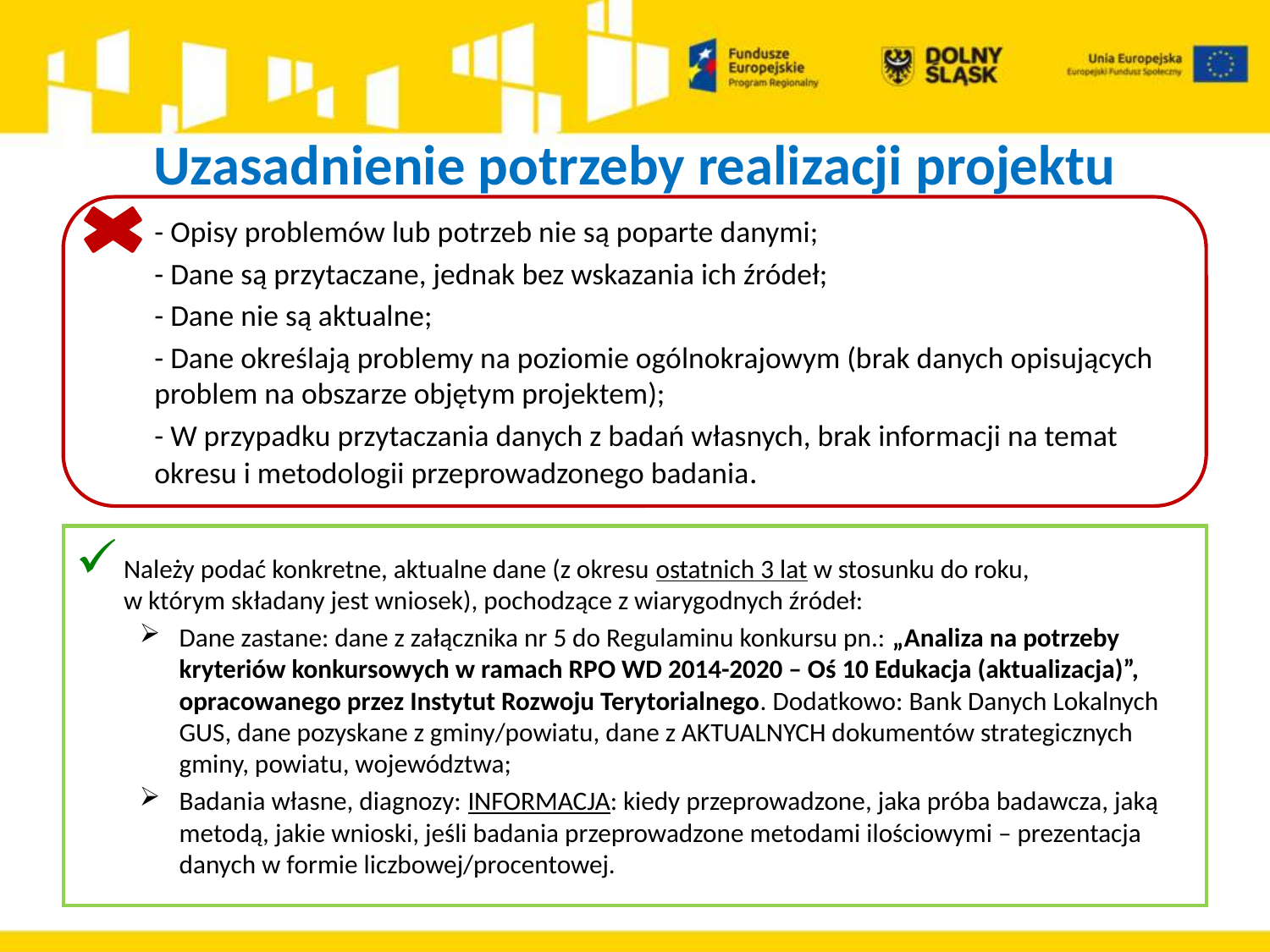

# Uzasadnienie potrzeby realizacji projektu
- Opisy problemów lub potrzeb nie są poparte danymi;
- Dane są przytaczane, jednak bez wskazania ich źródeł;
- Dane nie są aktualne;
- Dane określają problemy na poziomie ogólnokrajowym (brak danych opisujących problem na obszarze objętym projektem);
- W przypadku przytaczania danych z badań własnych, brak informacji na temat okresu i metodologii przeprowadzonego badania.

Należy podać konkretne, aktualne dane (z okresu ostatnich 3 lat w stosunku do roku,
w którym składany jest wniosek), pochodzące z wiarygodnych źródeł:
Dane zastane: dane z załącznika nr 5 do Regulaminu konkursu pn.: „Analiza na potrzeby kryteriów konkursowych w ramach RPO WD 2014-2020 – Oś 10 Edukacja (aktualizacja)”, opracowanego przez Instytut Rozwoju Terytorialnego. Dodatkowo: Bank Danych Lokalnych GUS, dane pozyskane z gminy/powiatu, dane z AKTUALNYCH dokumentów strategicznych gminy, powiatu, województwa;
Badania własne, diagnozy: INFORMACJA: kiedy przeprowadzone, jaka próba badawcza, jaką metodą, jakie wnioski, jeśli badania przeprowadzone metodami ilościowymi – prezentacja danych w formie liczbowej/procentowej.